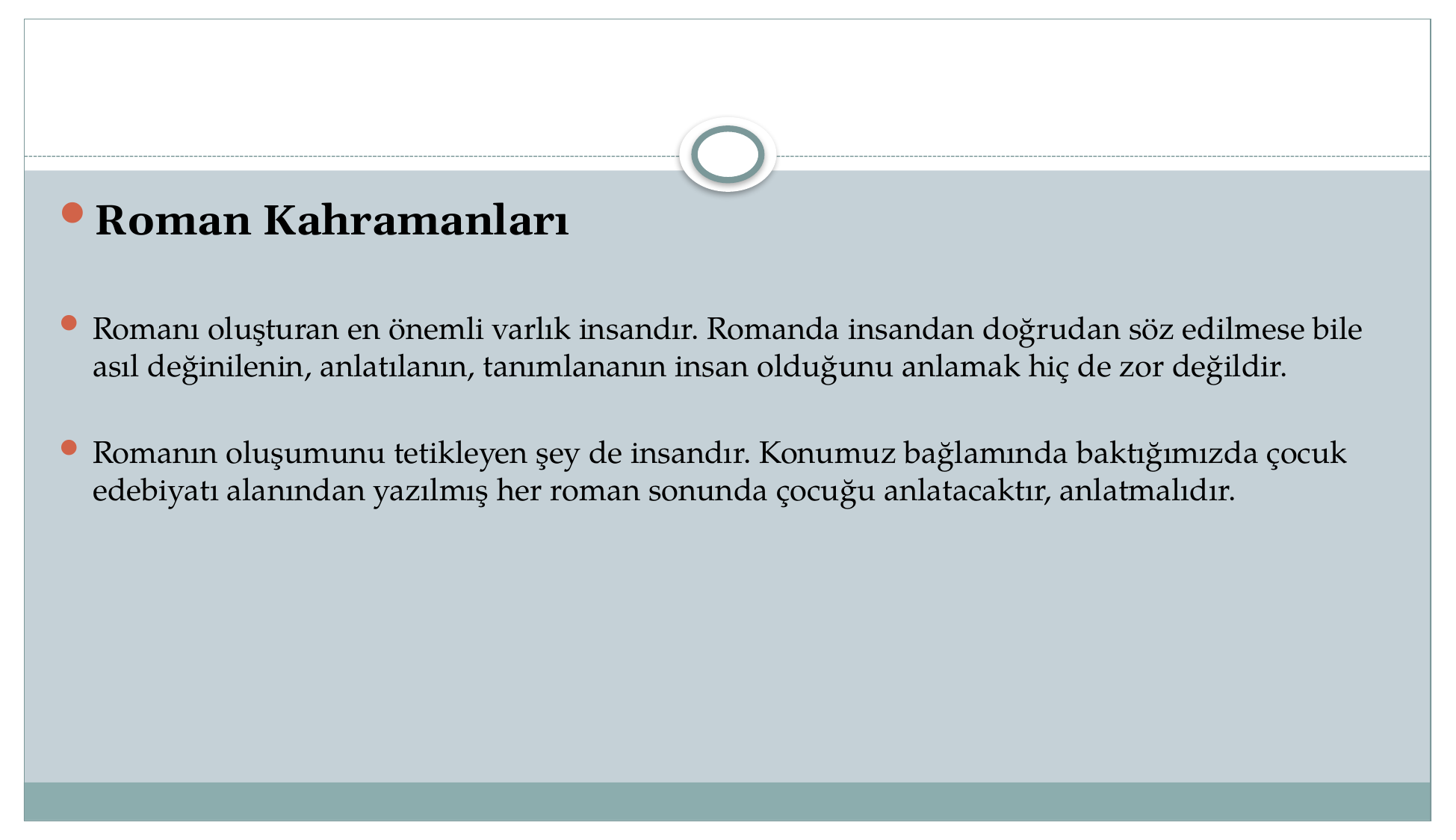

#
Roman Kahramanları

Romanı oluşturan en önemli varlık insandır. Romanda insandan doğrudan söz edilmese bile asıl değinilenin, anlatılanın, tanımlananın insan olduğunu anlamak hiç de zor değildir.

Romanın oluşumunu tetikleyen şey de insandır. Konumuz bağlamında baktığımızda çocuk edebiyatı alanından yazılmış her roman sonunda çocuğu anlatacaktır, anlatmalıdır.